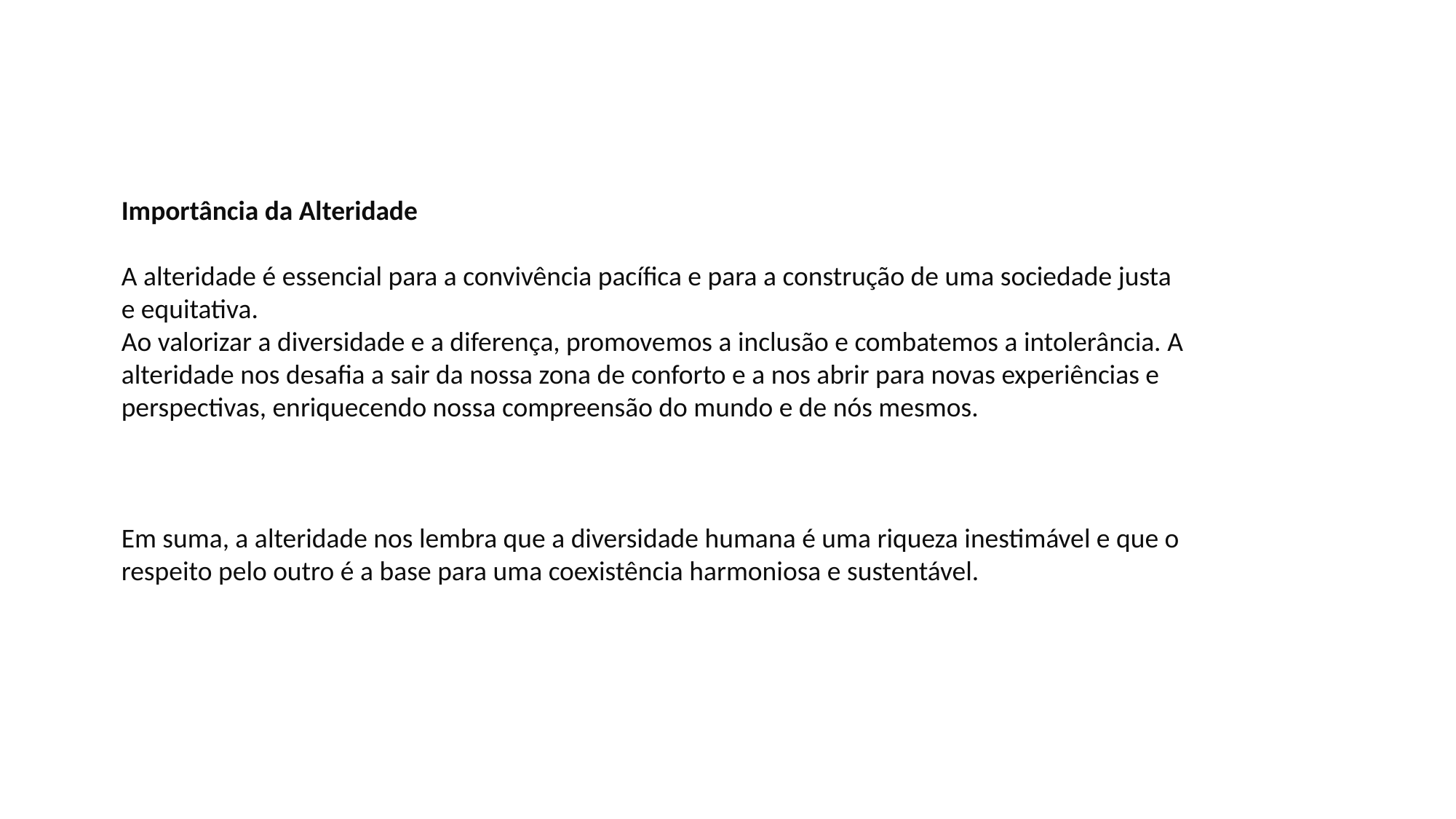

Importância da Alteridade

A alteridade é essencial para a convivência pacífica e para a construção de uma sociedade justa e equitativa.
Ao valorizar a diversidade e a diferença, promovemos a inclusão e combatemos a intolerância. A alteridade nos desafia a sair da nossa zona de conforto e a nos abrir para novas experiências e perspectivas, enriquecendo nossa compreensão do mundo e de nós mesmos.

Em suma, a alteridade nos lembra que a diversidade humana é uma riqueza inestimável e que o respeito pelo outro é a base para uma coexistência harmoniosa e sustentável.